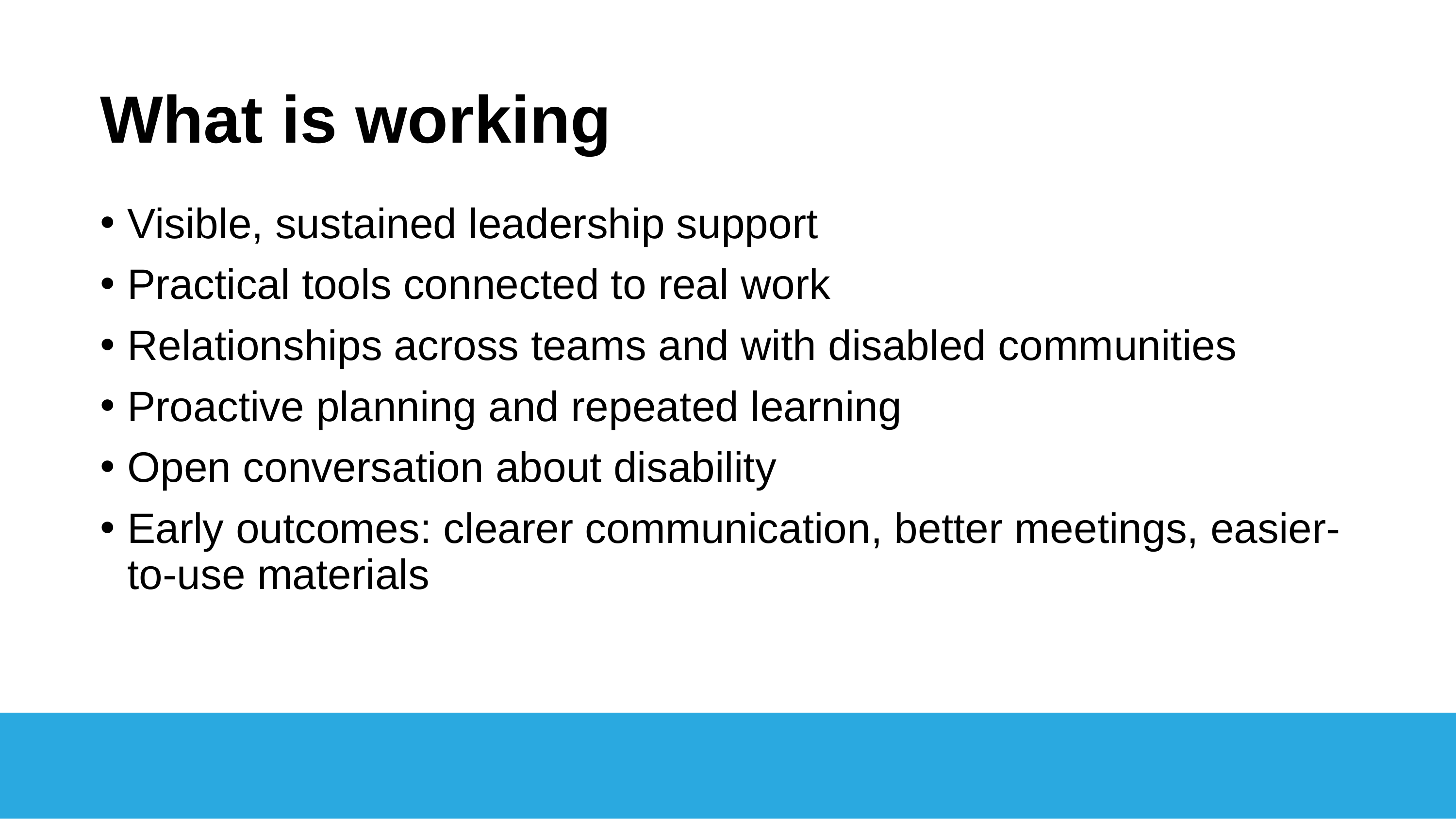

What is working
Visible, sustained leadership support
Practical tools connected to real work
Relationships across teams and with disabled communities
Proactive planning and repeated learning
Open conversation about disability
Early outcomes: clearer communication, better meetings, easier-to-use materials